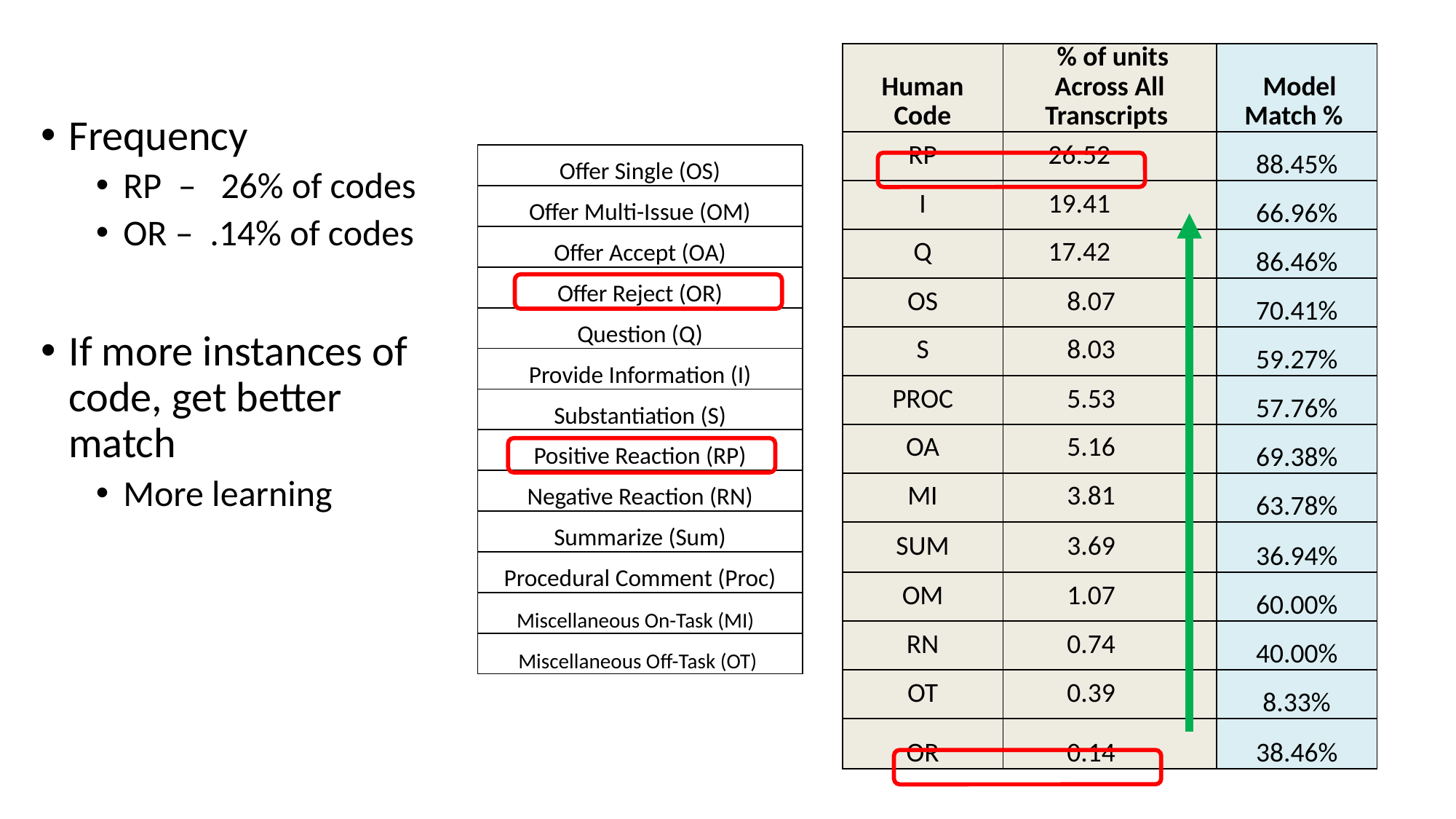

| Human Code | % of units Across All Transcripts | Model Match % |
| --- | --- | --- |
| RP | 26.52 | 88.45% |
| I | 19.41 | 66.96% |
| Q | 17.42 | 86.46% |
| OS | 8.07 | 70.41% |
| S | 8.03 | 59.27% |
| PROC | 5.53 | 57.76% |
| OA | 5.16 | 69.38% |
| MI | 3.81 | 63.78% |
| SUM | 3.69 | 36.94% |
| OM | 1.07 | 60.00% |
| RN | 0.74 | 40.00% |
| OT | 0.39 | 8.33% |
| OR | 0.14 | 38.46% |
Frequency
RP  –   26% of codes
OR –  .14% of codes

If more instances of code, get better match
More learning

| Offer Single (OS) |
| --- |
| Offer Multi-Issue (OM) |
| Offer Accept (OA) |
| Offer Reject (OR) |
| Question (Q) |
| Provide Information (I) |
| Substantiation (S) |
| Positive Reaction (RP) |
| Negative Reaction (RN) |
| Summarize (Sum) |
| Procedural Comment (Proc) |
| Miscellaneous On-Task (MI) |
| Miscellaneous Off-Task (OT) |